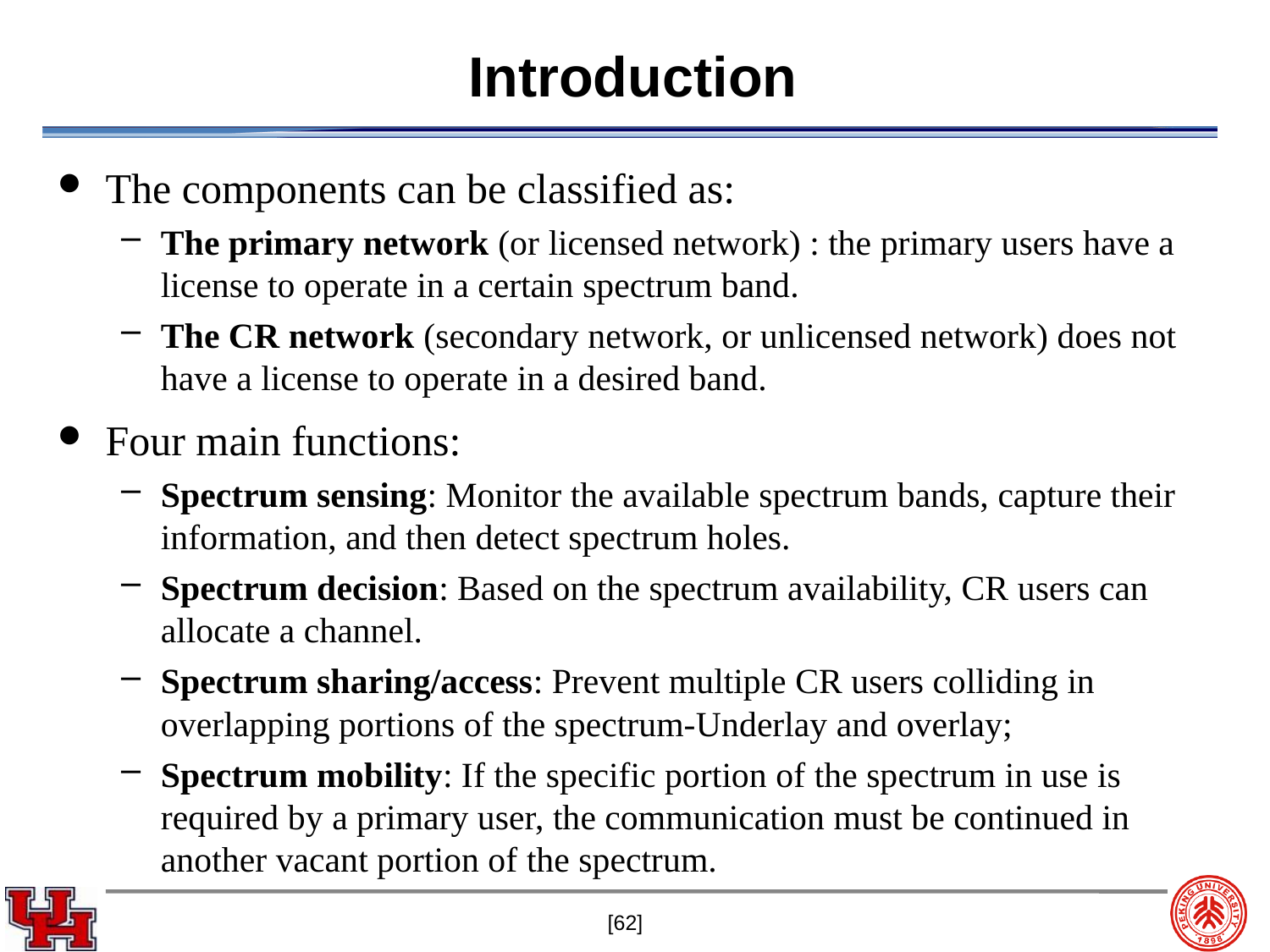

Introduction
The components can be classified as:
The primary network (or licensed network) : the primary users have a license to operate in a certain spectrum band.
The CR network (secondary network, or unlicensed network) does not have a license to operate in a desired band.
Four main functions:
Spectrum sensing: Monitor the available spectrum bands, capture their information, and then detect spectrum holes.
Spectrum decision: Based on the spectrum availability, CR users can allocate a channel.
Spectrum sharing/access: Prevent multiple CR users colliding in overlapping portions of the spectrum-Underlay and overlay;
Spectrum mobility: If the specific portion of the spectrum in use is required by a primary user, the communication must be continued in another vacant portion of the spectrum.
[62]